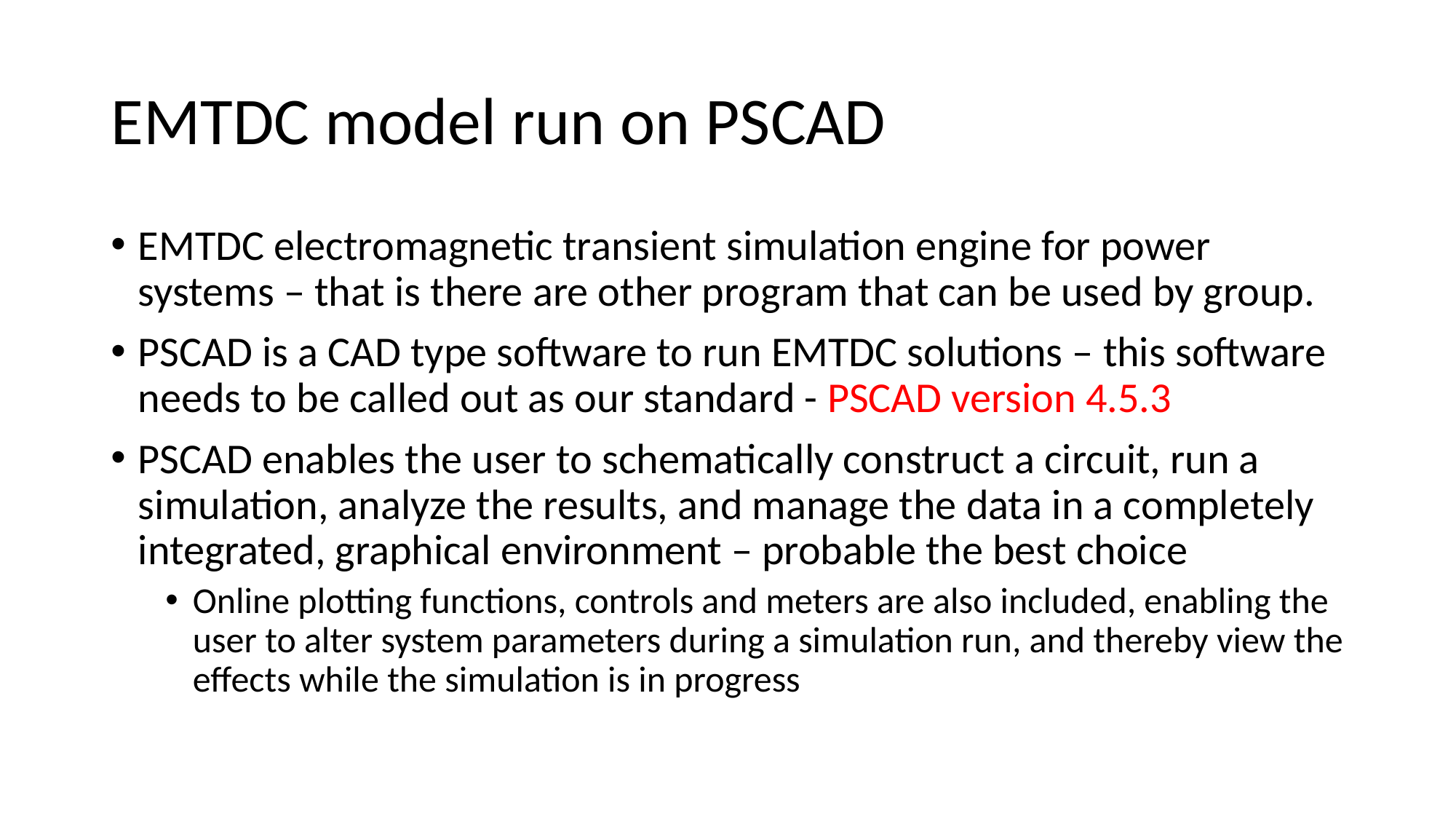

# EMTDC model run on PSCAD
EMTDC electromagnetic transient simulation engine for power systems – that is there are other program that can be used by group.
PSCAD is a CAD type software to run EMTDC solutions – this software needs to be called out as our standard - PSCAD version 4.5.3
PSCAD enables the user to schematically construct a circuit, run a simulation, analyze the results, and manage the data in a completely integrated, graphical environment – probable the best choice
Online plotting functions, controls and meters are also included, enabling the user to alter system parameters during a simulation run, and thereby view the effects while the simulation is in progress